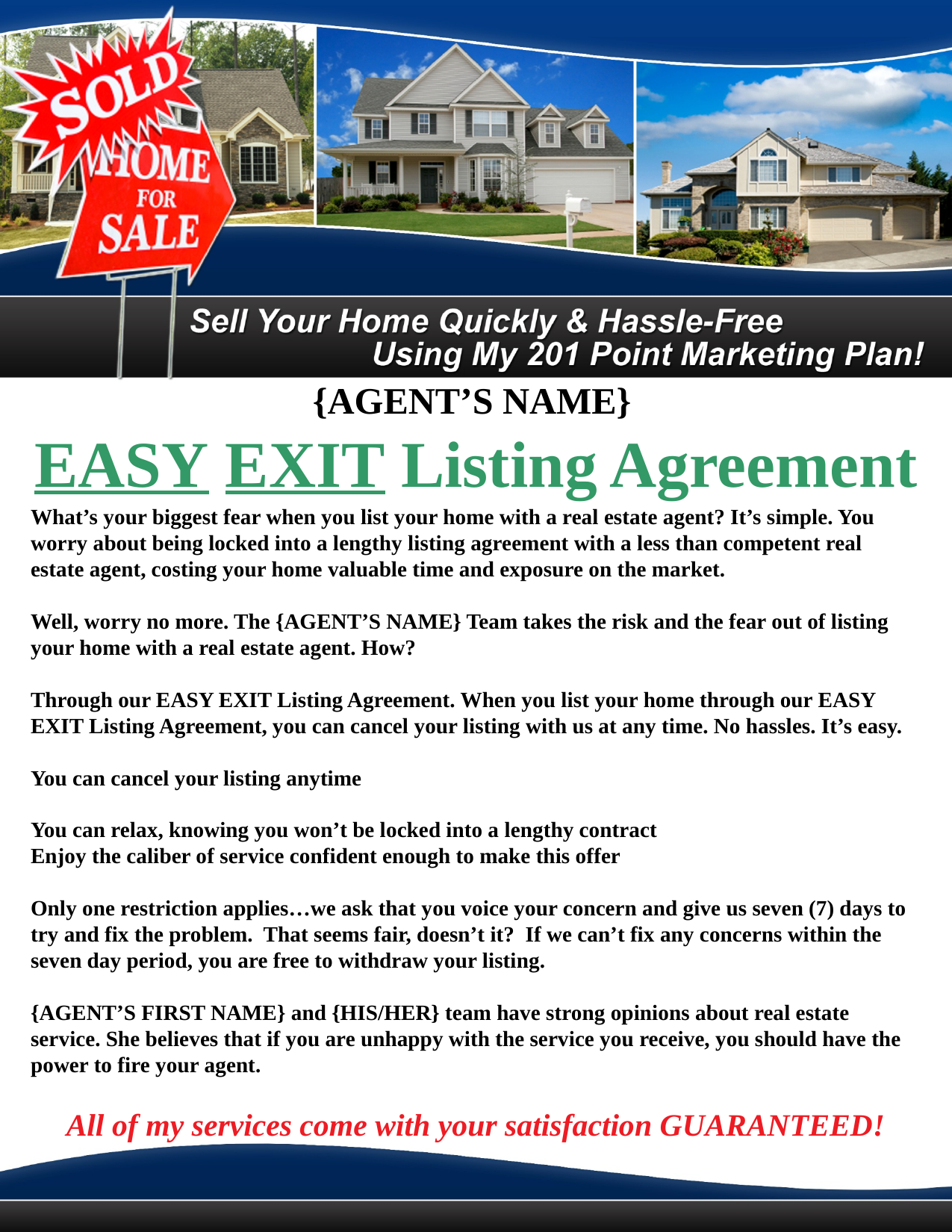

{AGENT’S NAME}
EASY EXIT Listing Agreement
What’s your biggest fear when you list your home with a real estate agent? It’s simple. You worry about being locked into a lengthy listing agreement with a less than competent real estate agent, costing your home valuable time and exposure on the market.

Well, worry no more. The {AGENT’S NAME} Team takes the risk and the fear out of listing your home with a real estate agent. How?

Through our EASY EXIT Listing Agreement. When you list your home through our EASY EXIT Listing Agreement, you can cancel your listing with us at any time. No hassles. It’s easy.

You can cancel your listing anytime

You can relax, knowing you won’t be locked into a lengthy contract
Enjoy the caliber of service confident enough to make this offer

Only one restriction applies…we ask that you voice your concern and give us seven (7) days to try and fix the problem.  That seems fair, doesn’t it?  If we can’t fix any concerns within the seven day period, you are free to withdraw your listing.
{AGENT’S FIRST NAME} and {HIS/HER} team have strong opinions about real estate service. She believes that if you are unhappy with the service you receive, you should have the power to fire your agent.
All of my services come with your satisfaction GUARANTEED!